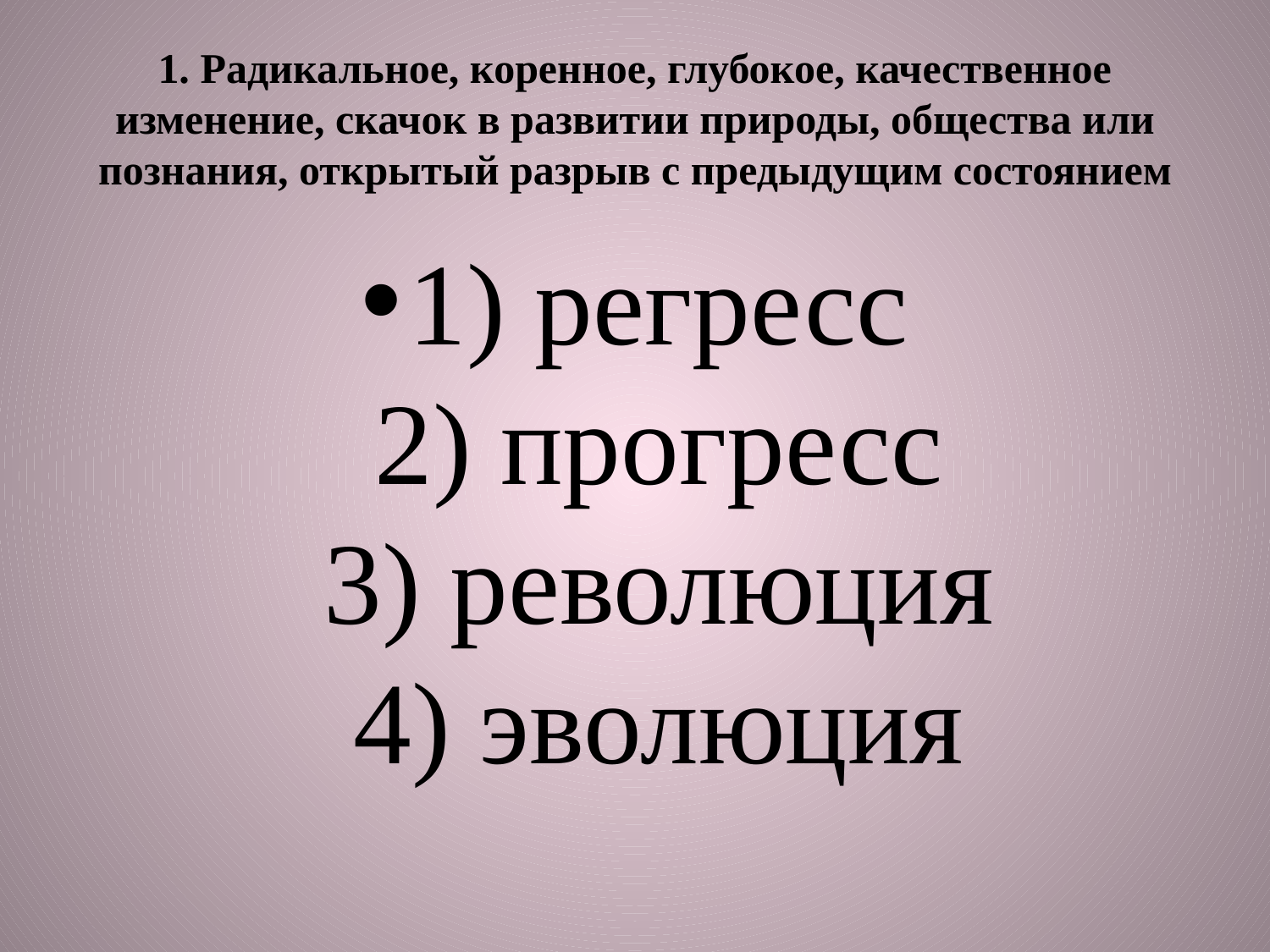

# 1. Радикальное, коренное, глубокое, качественное изменение, скачок в развитии природы, общества или познания, открытый разрыв с предыдущим состоянием
1) регресс
2) прогресс
3) революция
4) эволюция